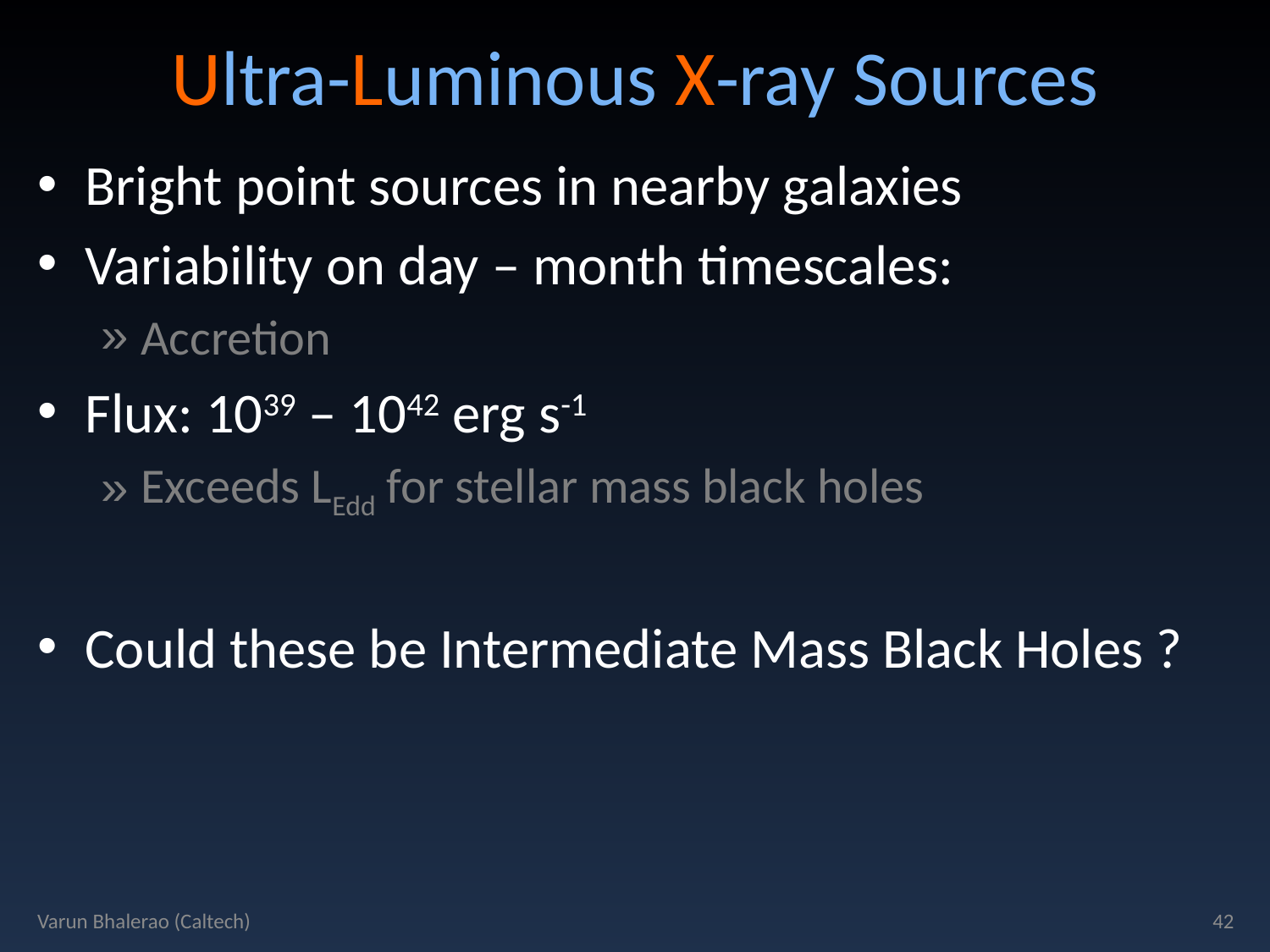

# Ultra-Luminous X-ray Sources
Bright point sources in nearby galaxies
Variability on day – month timescales:
Accretion
Flux: 1039 – 1042 erg s-1
Exceeds LEdd for stellar mass black holes

Could these be Intermediate Mass Black Holes ?
Varun Bhalerao (Caltech)
42